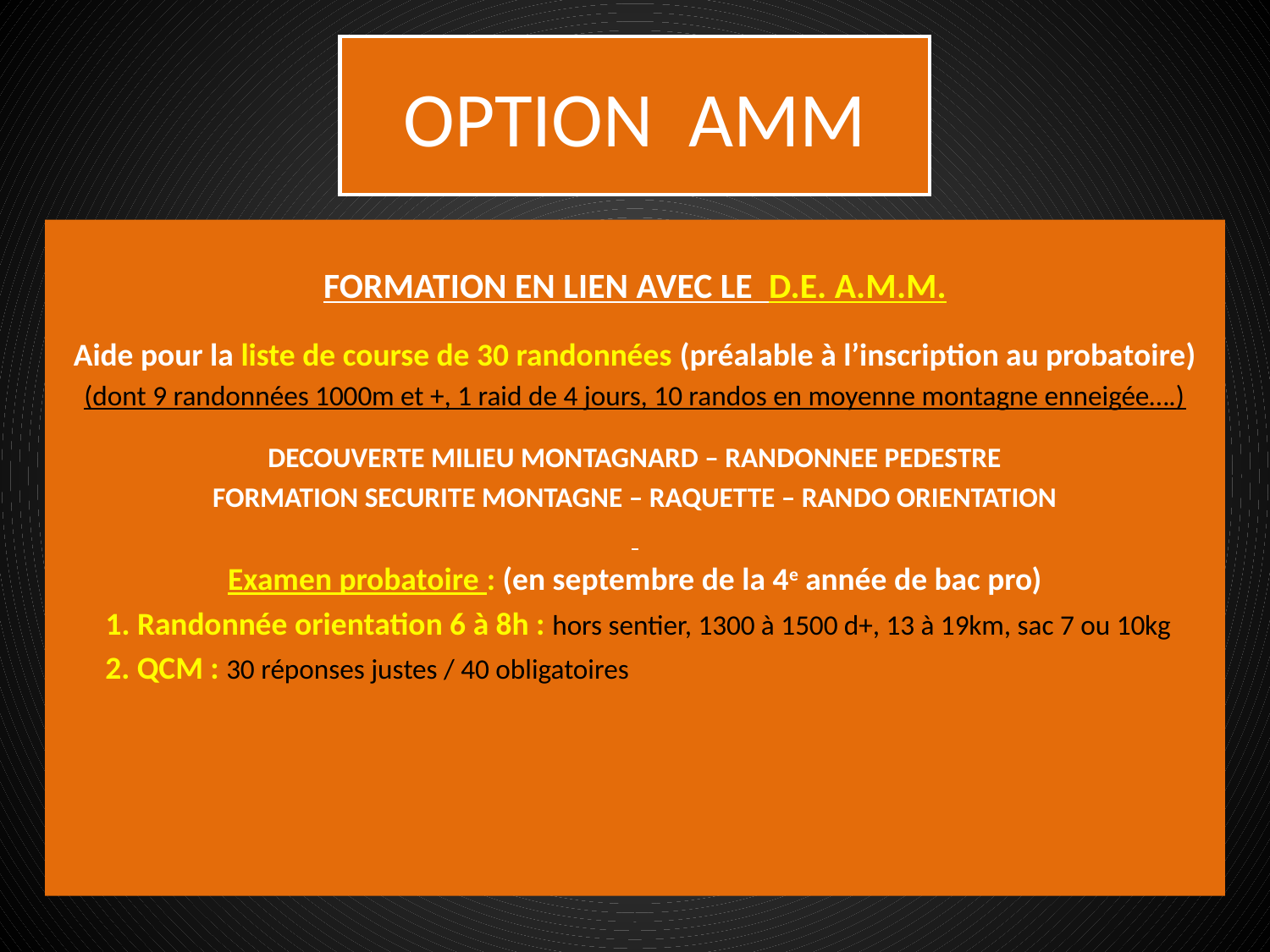

# OPTION  AMM

FORMATION EN LIEN AVEC LE  D.E. A.M.M.

Aide pour la liste de course de 30 randonnées (préalable à l’inscription au probatoire)
(dont 9 randonnées 1000m et +, 1 raid de 4 jours, 10 randos en moyenne montagne enneigée….)

DECOUVERTE MILIEU MONTAGNARD – RANDONNEE PEDESTRE
FORMATION SECURITE MONTAGNE – RAQUETTE – RANDO ORIENTATION

Examen probatoire : (en septembre de la 4e année de bac pro)
 1. Randonnée orientation 6 à 8h : hors sentier, 1300 à 1500 d+, 13 à 19km, sac 7 ou 10kg
	2. QCM : 30 réponses justes / 40 obligatoires